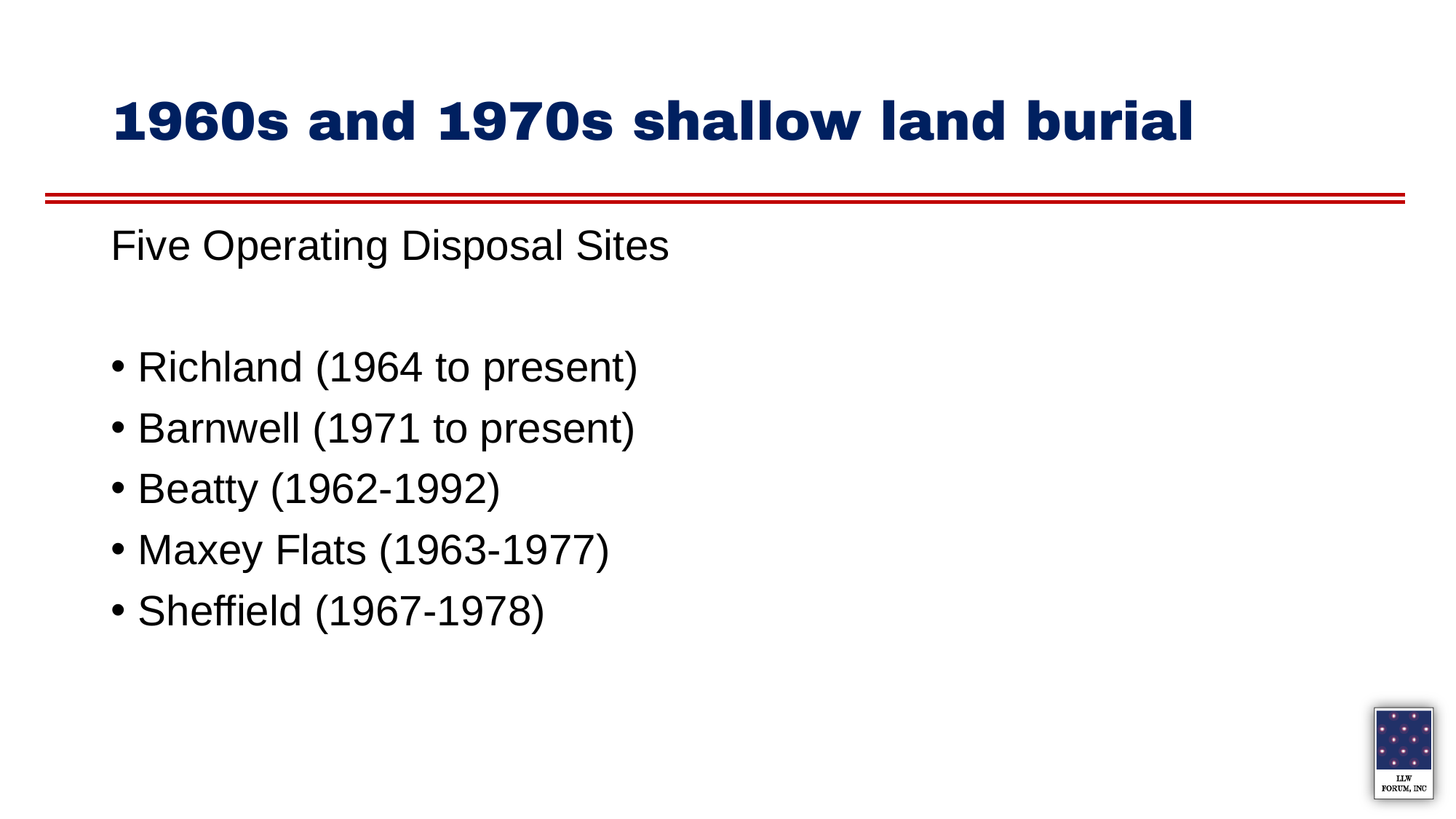

# 1960s and 1970s shallow land burial
Five Operating Disposal Sites

Richland (1964 to present)
Barnwell (1971 to present)
Beatty (1962-1992)
Maxey Flats (1963-1977)
Sheffield (1967-1978)